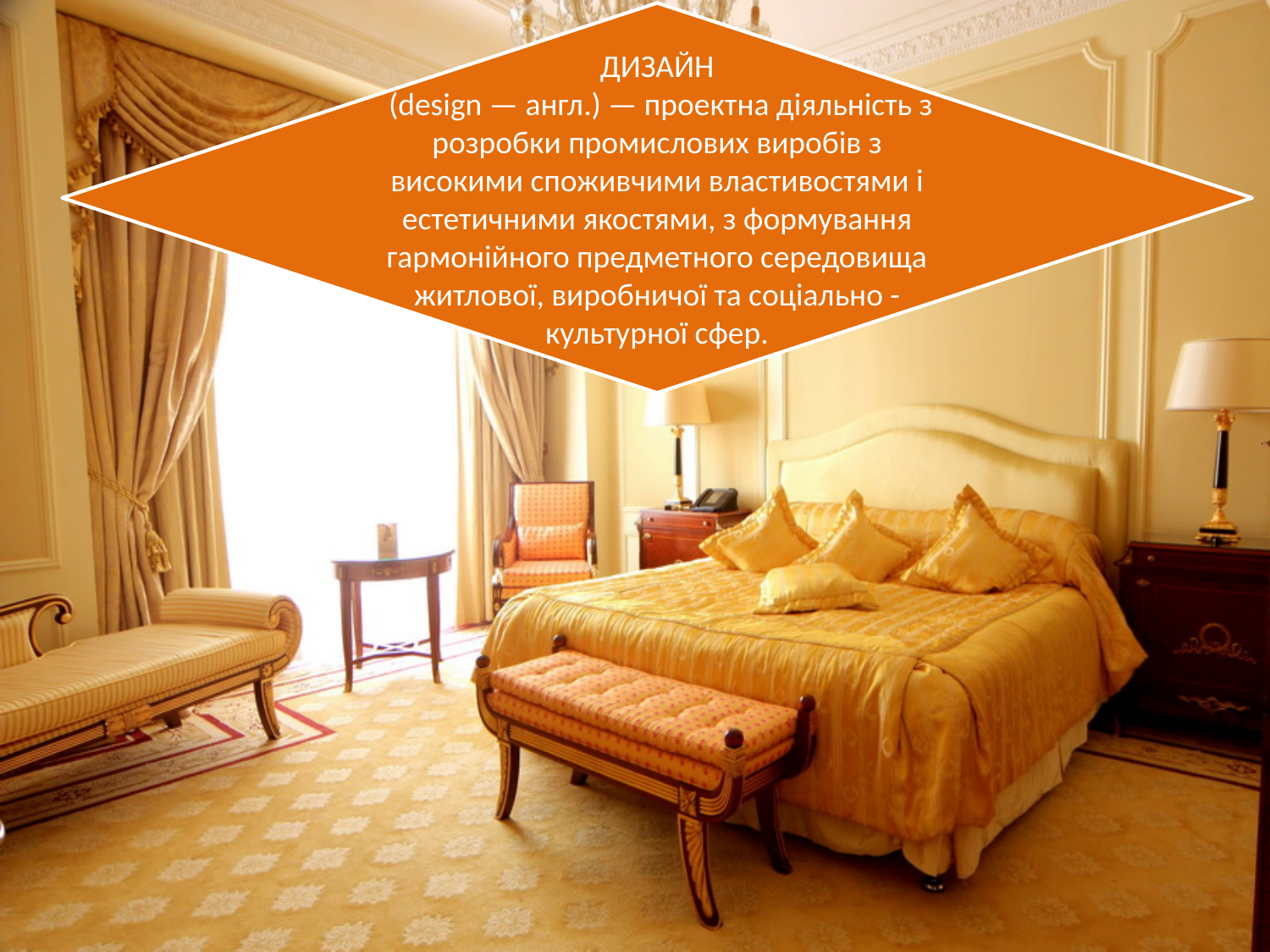

ДИЗАЙН
 (design — англ.) — проектна діяльність з розробки промислових виробів з високими споживчими властивостями і естетичними якостями, з формування гармонійного предметного середовища житлової, виробничої та соціально -
культурної сфер.